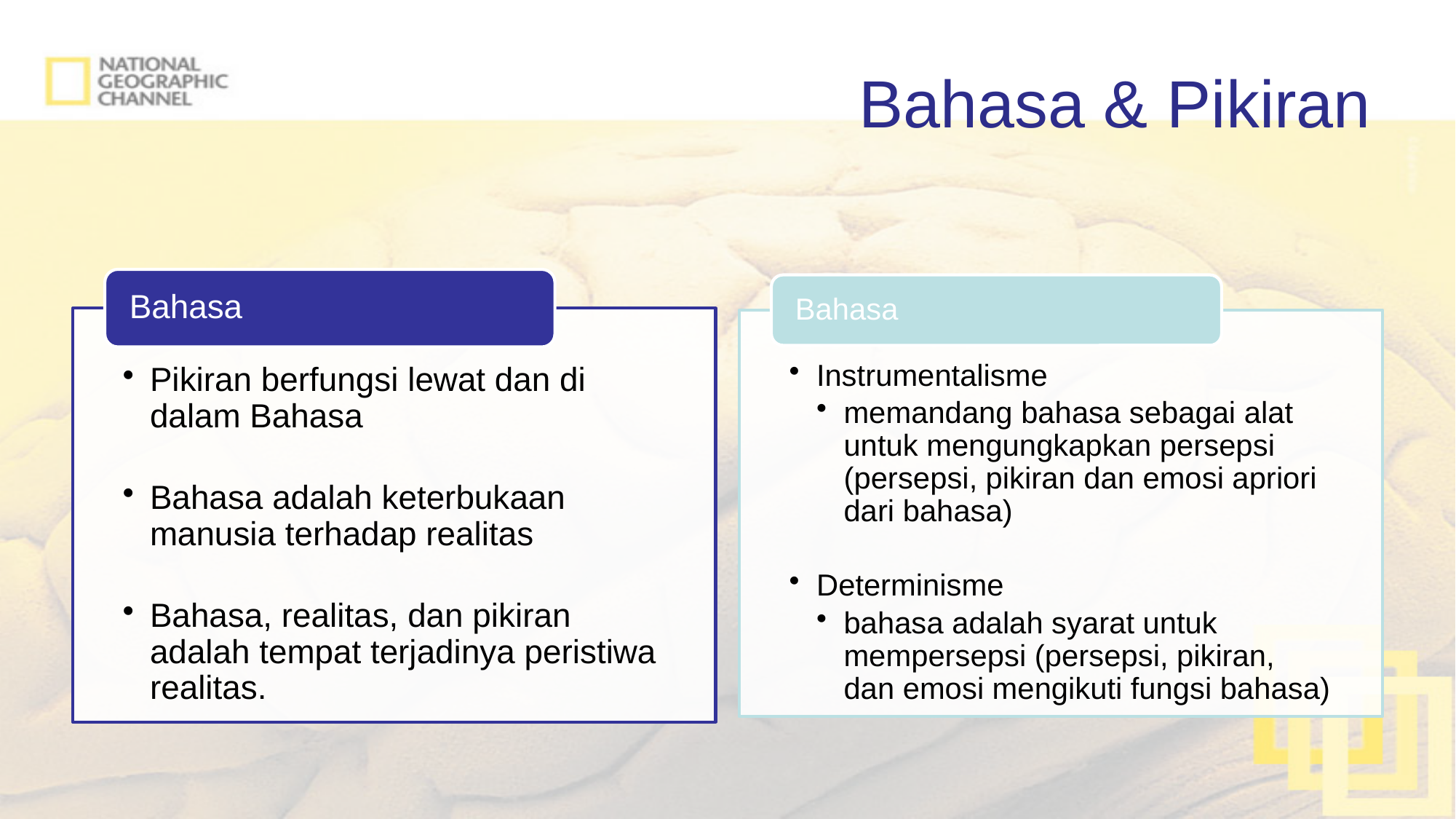

# Bahasa & Pikiran
Pikiran berfungsi lewat dan di dalam Bahasa

Bahasa adalah keterbukaan manusia terhadap realitas

Bahasa, realitas, dan pikiran adalah tempat terjadinya peristiwa realitas.
Bahasa
Instrumentalisme
memandang bahasa sebagai alat untuk mengungkapkan persepsi (persepsi, pikiran dan emosi apriori dari bahasa)

Determinisme
bahasa adalah syarat untuk mempersepsi (persepsi, pikiran, dan emosi mengikuti fungsi bahasa)
Bahasa